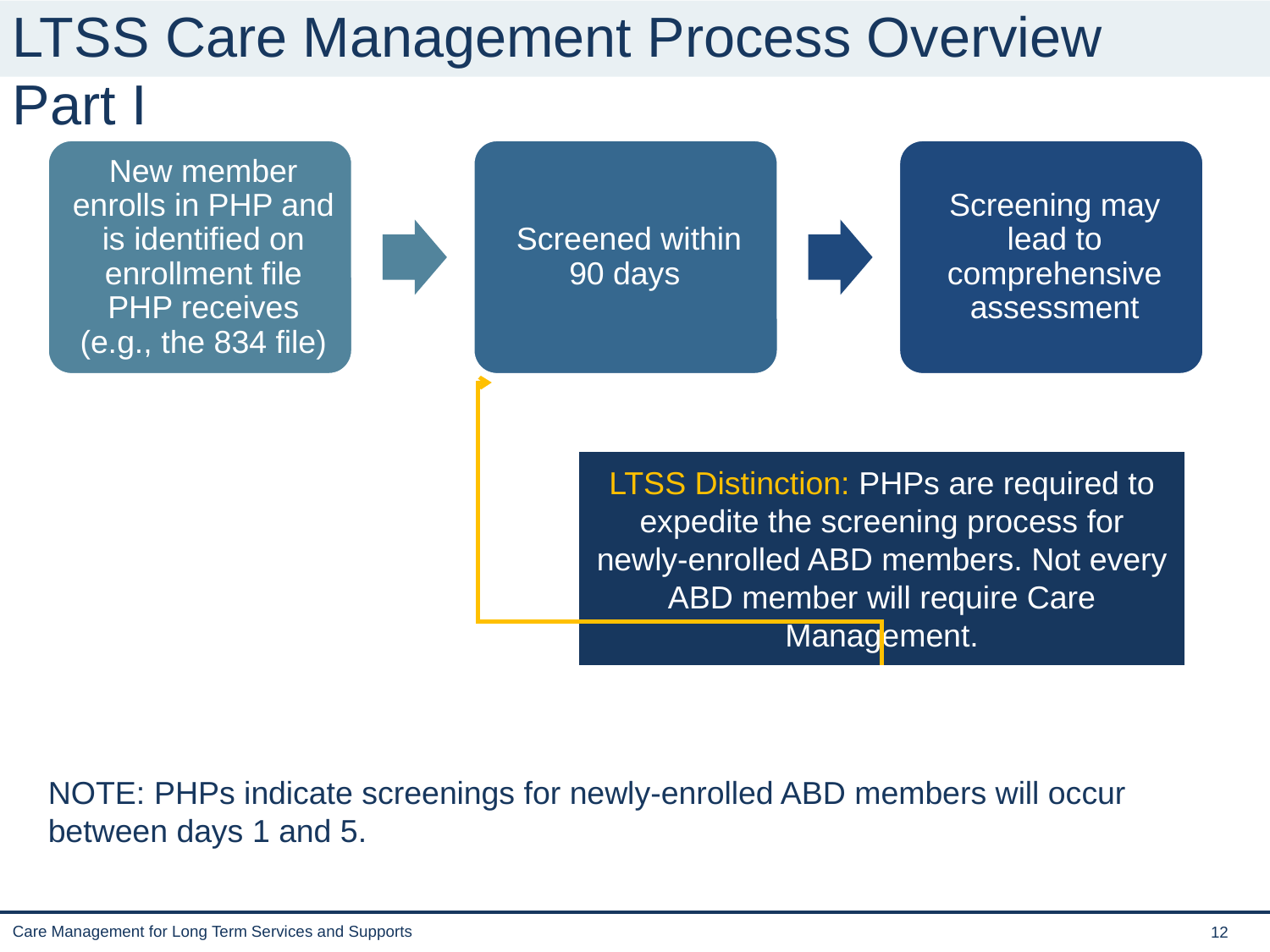

# LTSS Care Management Process Overview Part I
New member enrolls in PHP and is identified on enrollment file PHP receives (e.g., the 834 file)

Screened within 90 days

Screening may lead to comprehensive assessment
LTSS Distinction: PHPs are required to expedite the screening process for newly-enrolled ABD members. Not every ABD member will require Care Management.
NOTE: PHPs indicate screenings for newly-enrolled ABD members will occur between days 1 and 5.
NOTE:  PHPs  indicating screenings for newly enrolled ABD members will occur between 1 and 5 days.